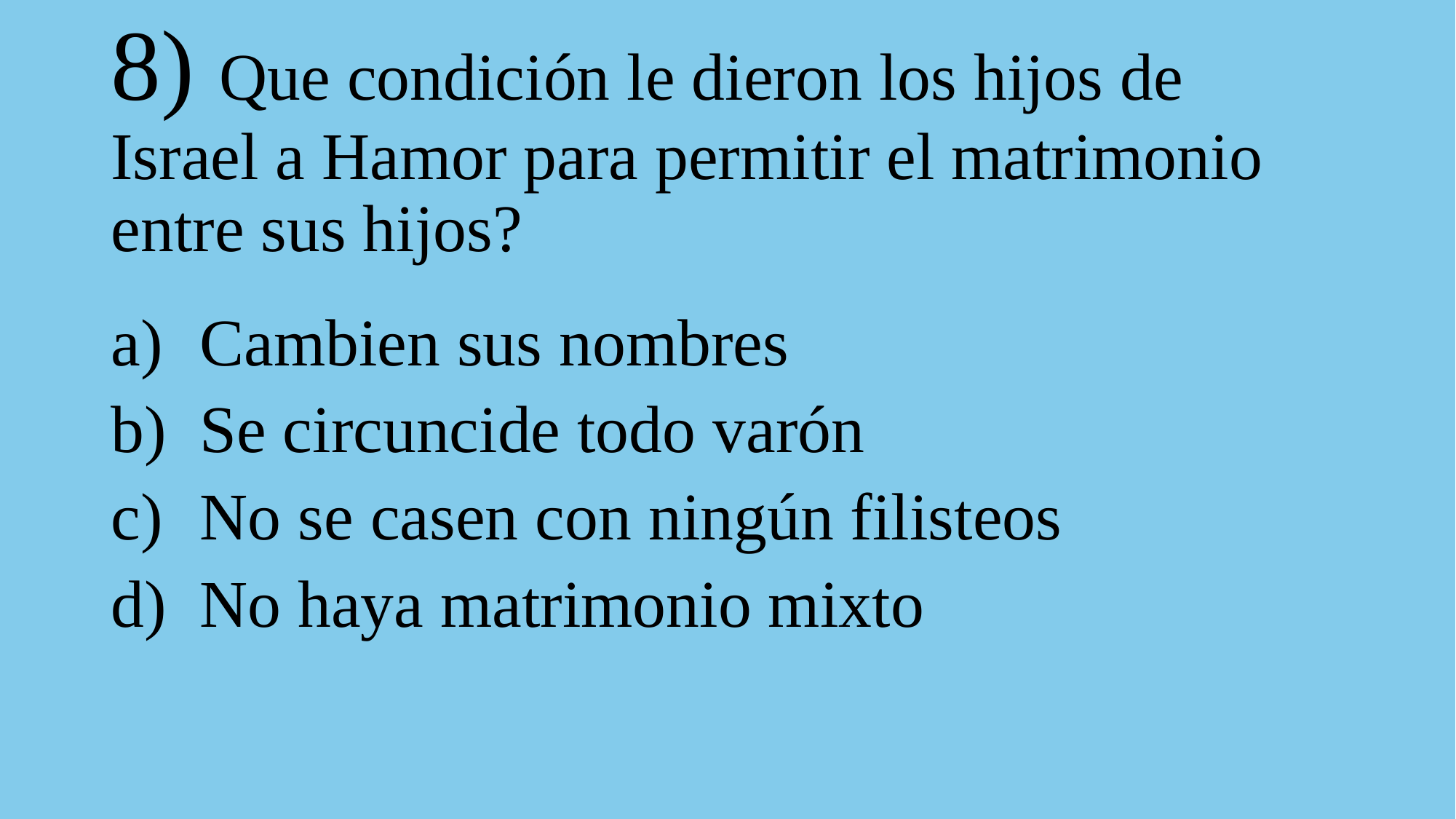

# 8) Que condición le dieron los hijos de Israel a Hamor para permitir el matrimonio entre sus hijos?
Cambien sus nombres
Se circuncide todo varón
No se casen con ningún filisteos
No haya matrimonio mixto